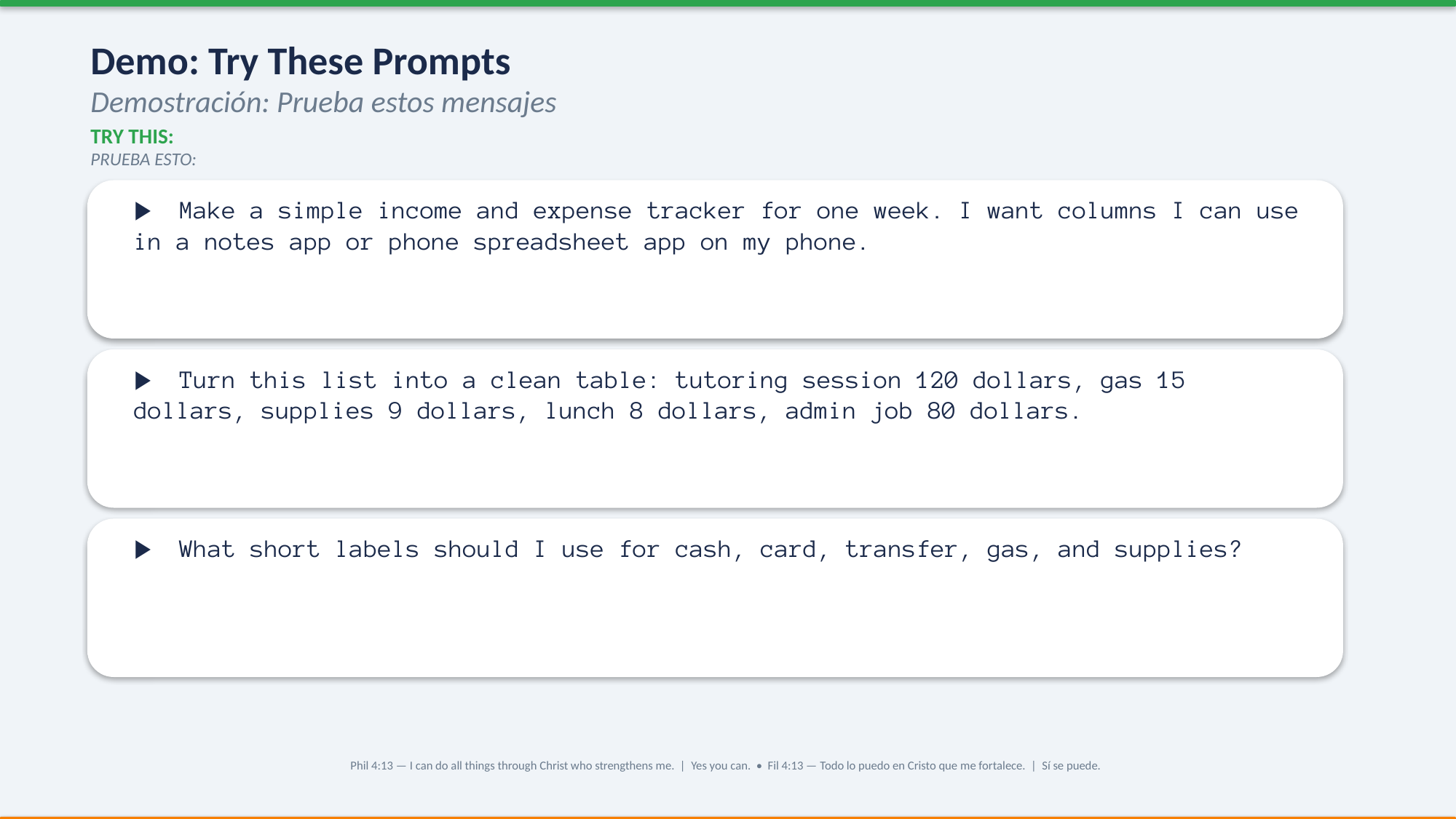

Demo: Try These Prompts
Demostración: Prueba estos mensajes
TRY THIS:
PRUEBA ESTO:

▶  Make a simple income and expense tracker for one week. I want columns I can use in a notes app or phone spreadsheet app on my phone.

▶  Turn this list into a clean table: tutoring session 120 dollars, gas 15 dollars, supplies 9 dollars, lunch 8 dollars, admin job 80 dollars.

▶  What short labels should I use for cash, card, transfer, gas, and supplies?
Phil 4:13 — I can do all things through Christ who strengthens me.  |  Yes you can.  •  Fil 4:13 — Todo lo puedo en Cristo que me fortalece.  |  Sí se puede.